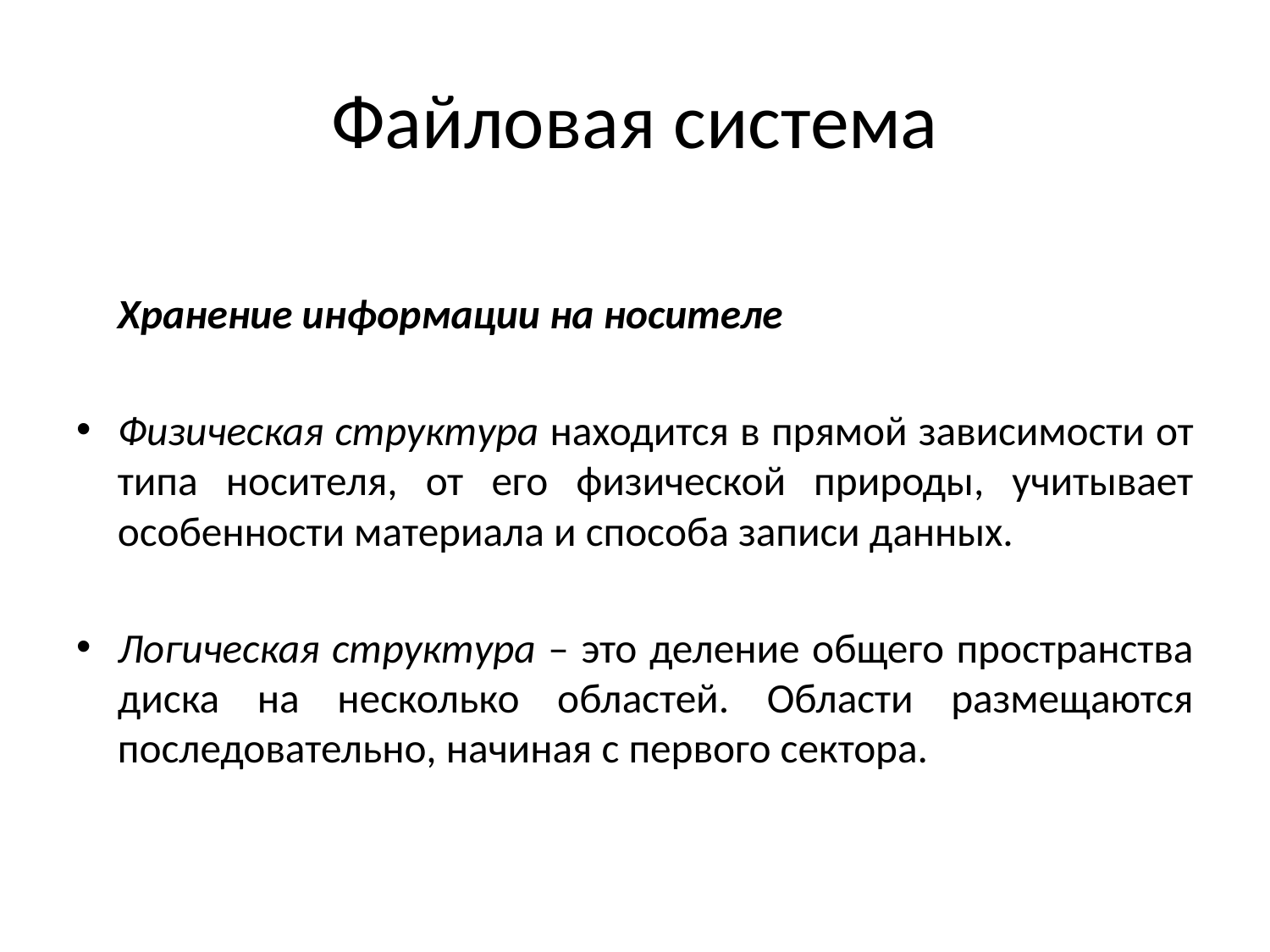

# Файловая система

	Хранение информации на носителе

Физическая структура находится в прямой зависимости от типа носителя, от его физической природы, учитывает особенности материала и способа записи данных.

Логическая структура – это деление общего пространства диска на несколько областей. Области размещаются последовательно, начиная с первого сектора.